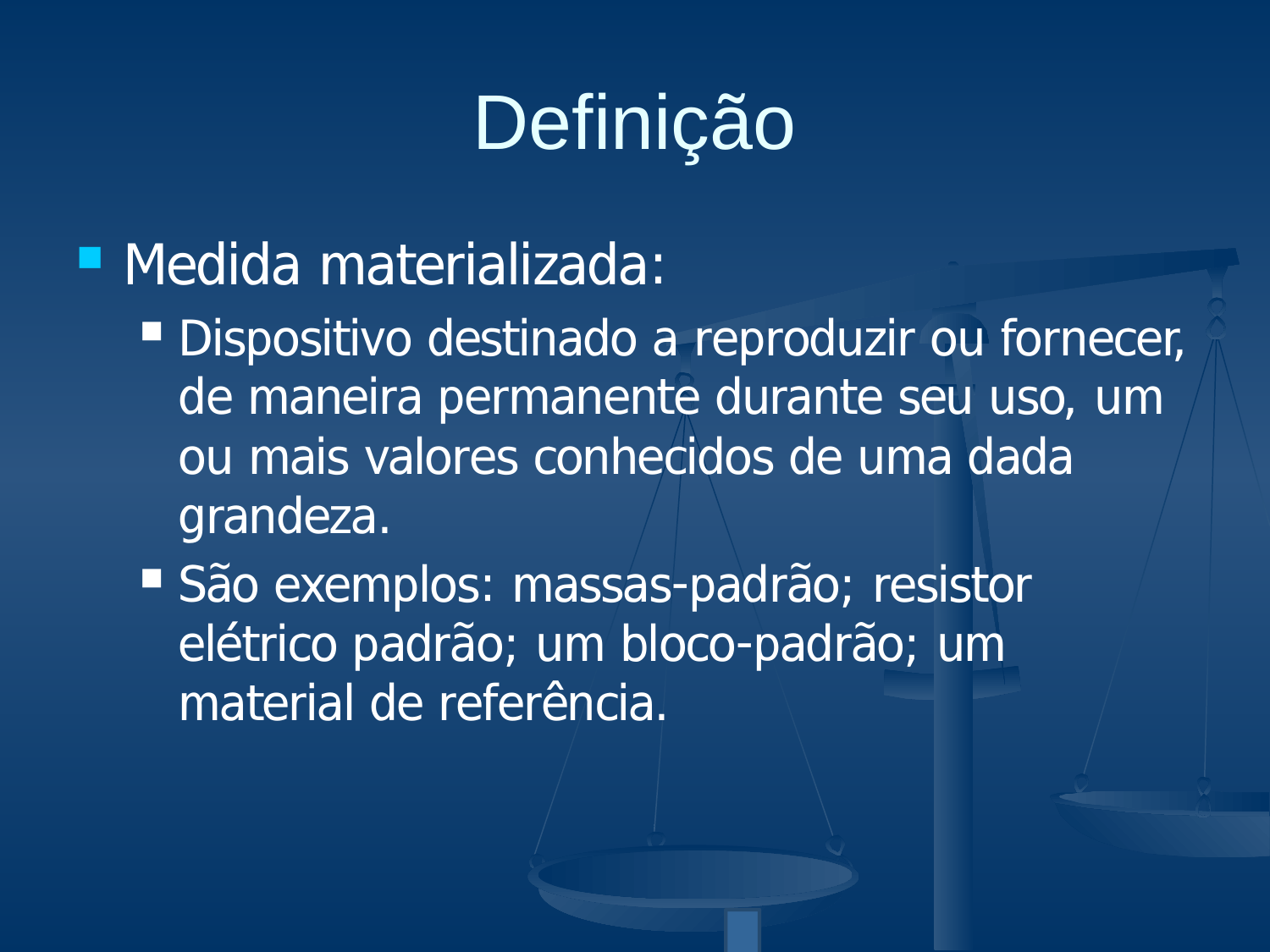

# Definição
Medida materializada:
Dispositivo destinado a reproduzir ou fornecer, de maneira permanente durante seu uso, um ou mais valores conhecidos de uma dada grandeza.
São exemplos: massas-padrão; resistor elétrico padrão; um bloco-padrão; um material de referência.